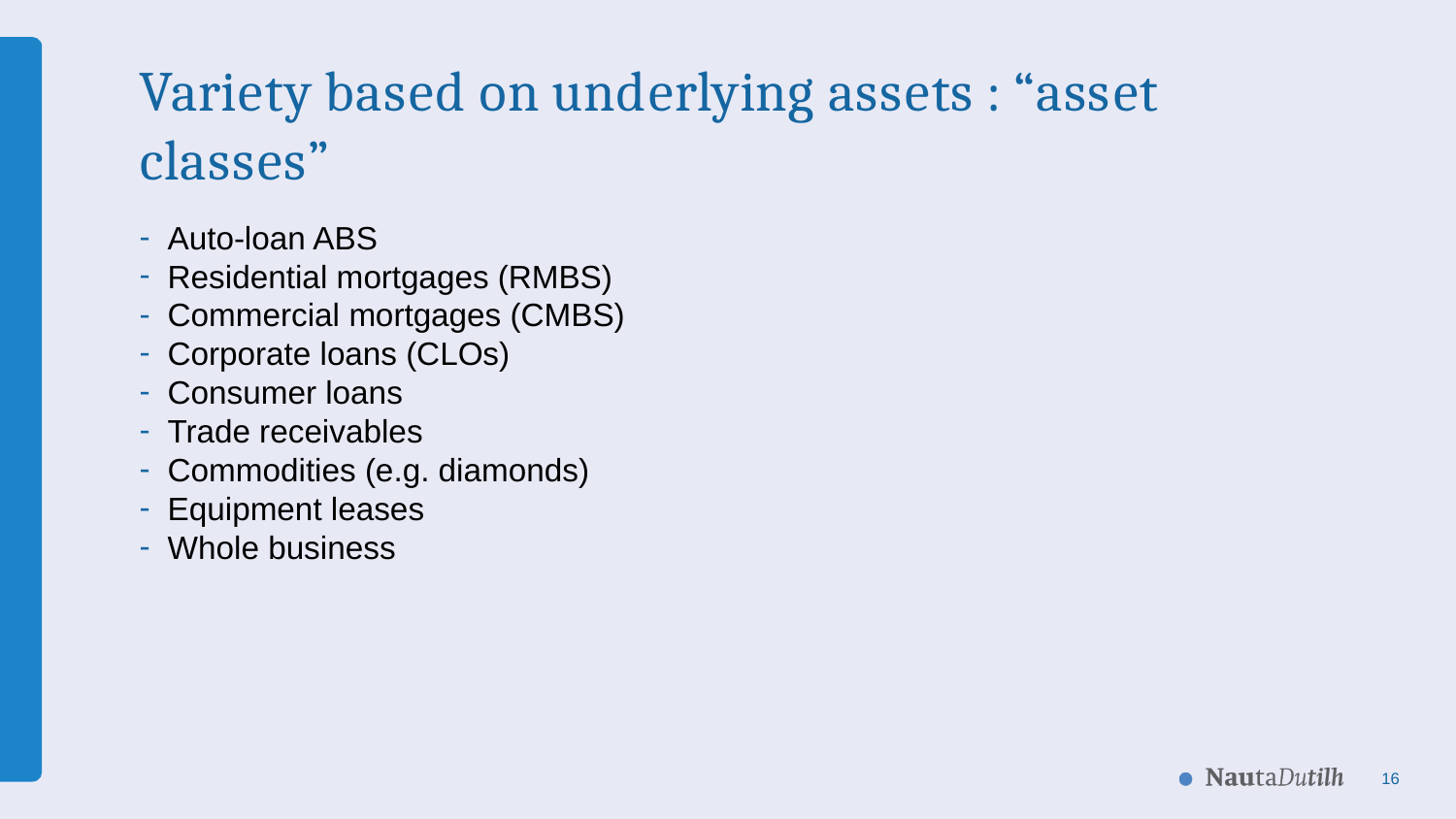

# Variety based on underlying assets : “asset classes”
Auto-loan ABS
Residential mortgages (RMBS)
Commercial mortgages (CMBS)
Corporate loans (CLOs)
Consumer loans
Trade receivables
Commodities (e.g. diamonds)
Equipment leases
Whole business

16